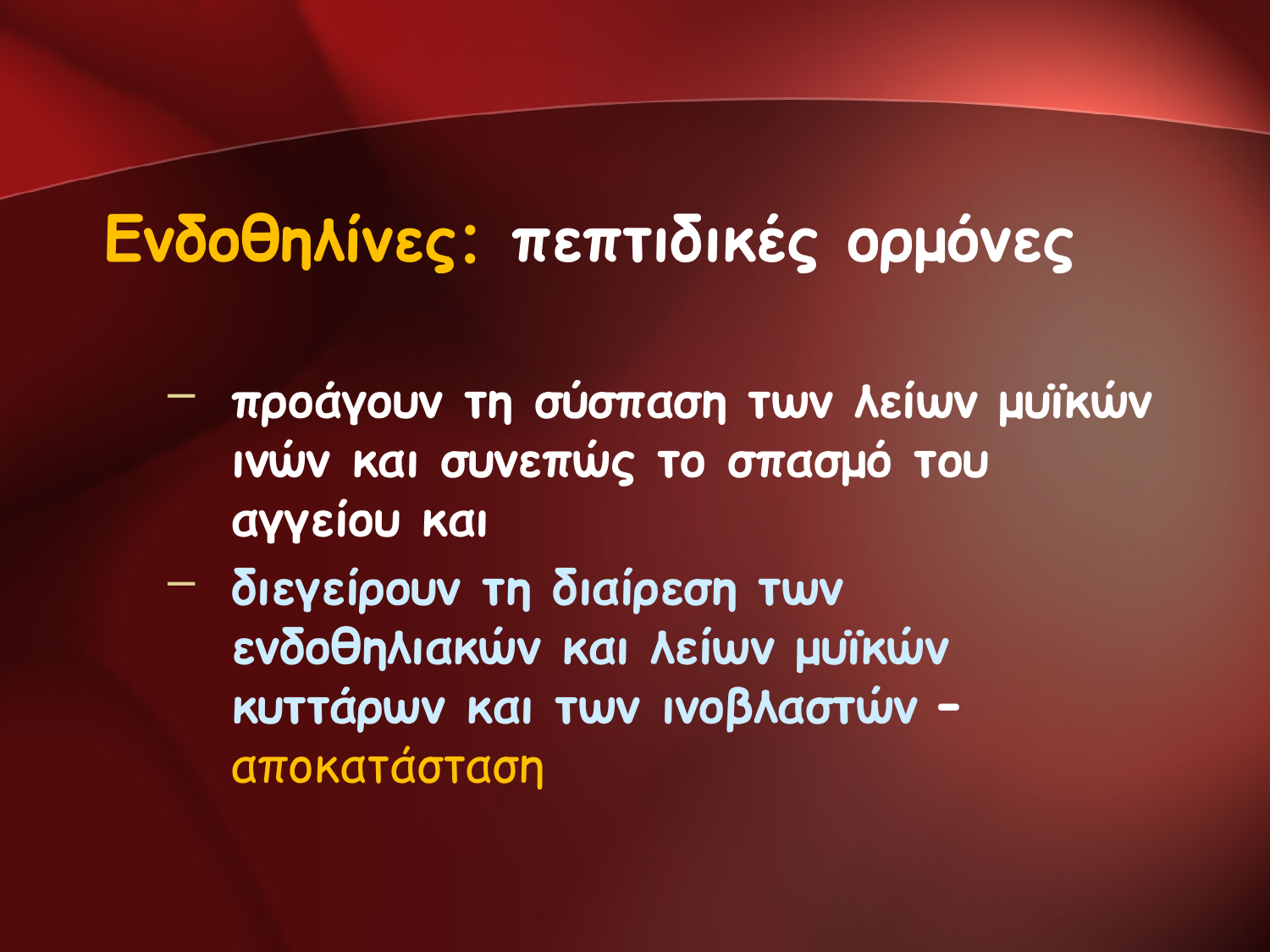

Ενδοθηλίνες: πεπτιδικές ορμόνες

προάγουν τη σύσπαση των λείων μυϊκών ινών και συνεπώς το σπασμό του αγγείου και
διεγείρουν τη διαίρεση των ενδοθηλιακών και λείων μυϊκών κυττάρων και των ινοβλαστών – αποκατάσταση